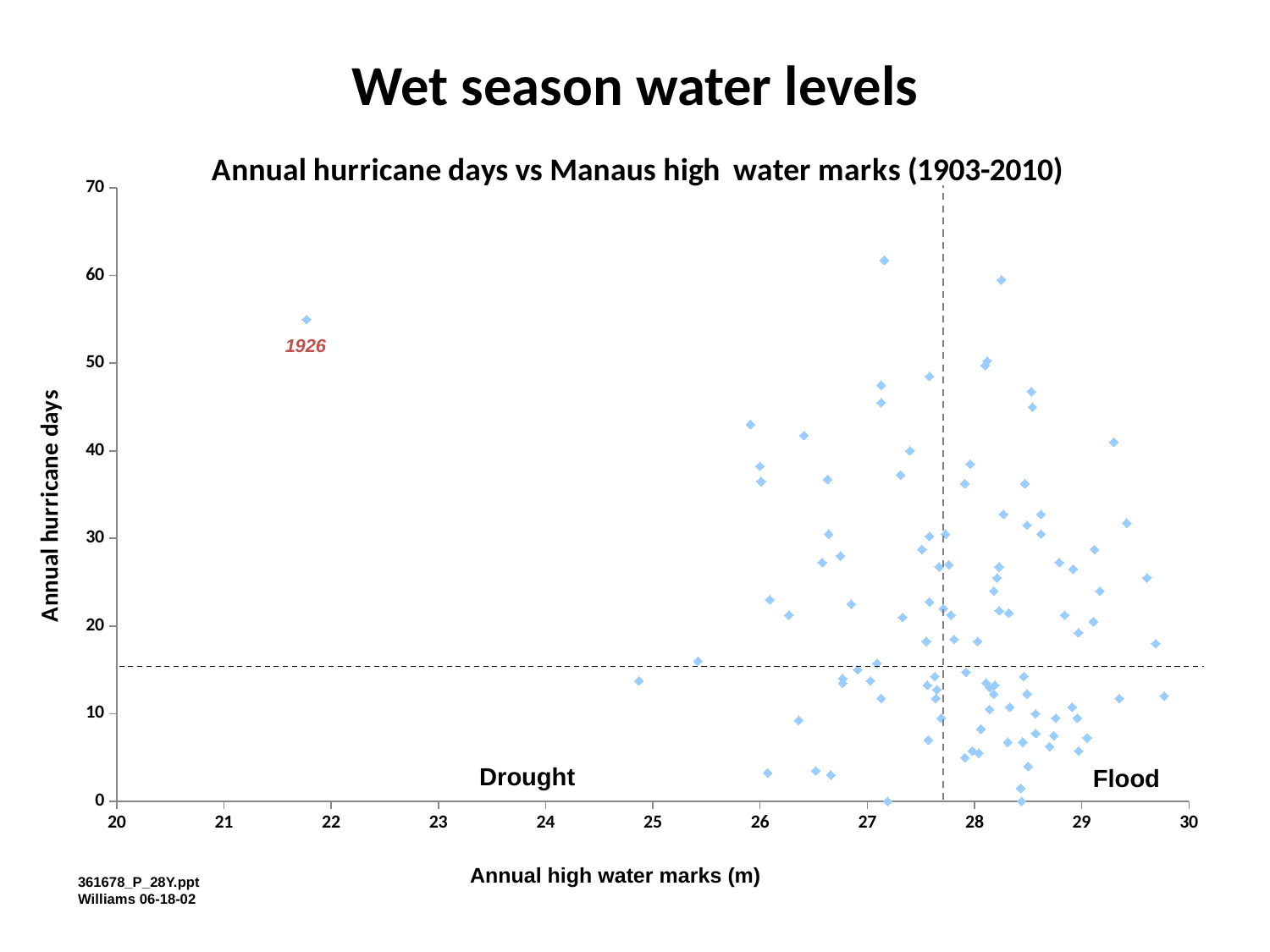

# Wet season water levels

### Chart: Annual hurricane days vs Manaus high  water marks (1903-2010)

| Category |  |
|---|---|
1926
Drought
Flood
Annual high water marks (m)